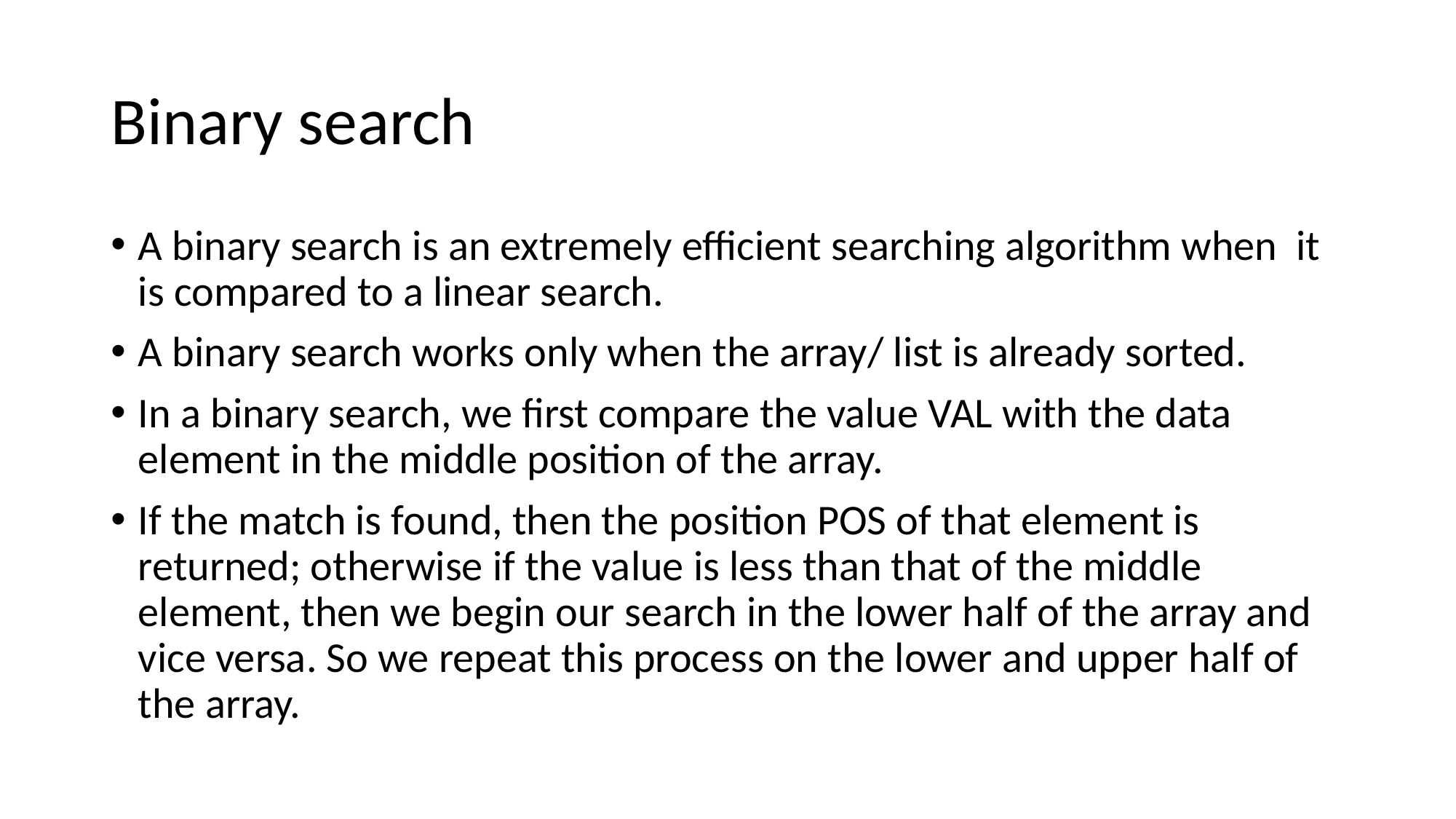

# Binary search
A binary search is an extremely efficient searching algorithm when  it is compared to a linear search.
A binary search works only when the array/ list is already sorted.
In a binary search, we first compare the value VAL with the data element in the middle position of the array.
If the match is found, then the position POS of that element is returned; otherwise if the value is less than that of the middle element, then we begin our search in the lower half of the array and vice versa. So we repeat this process on the lower and upper half of the array.